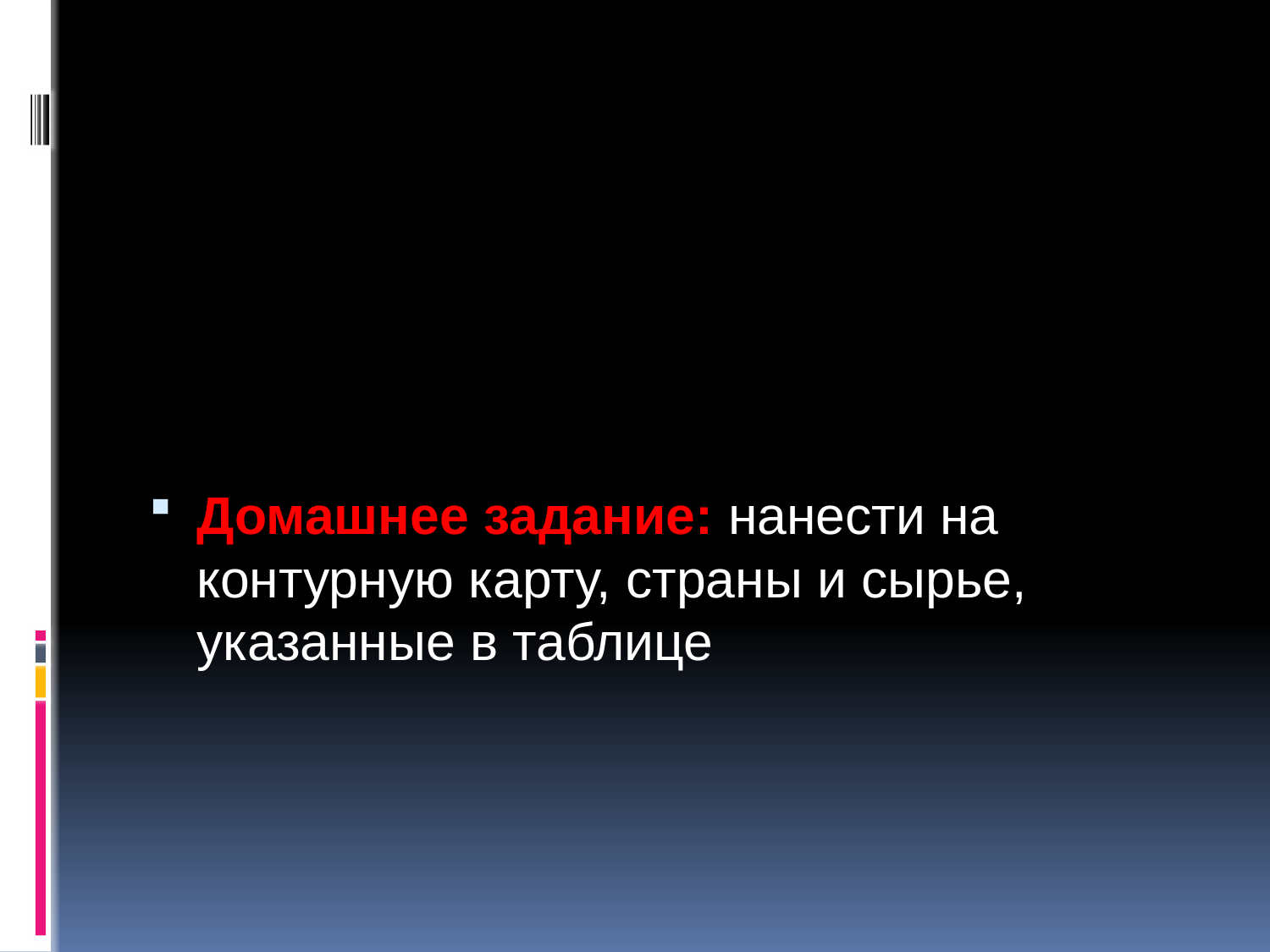

#

Домашнее задание: нанести на контурную карту, страны и сырье, указанные в таблице